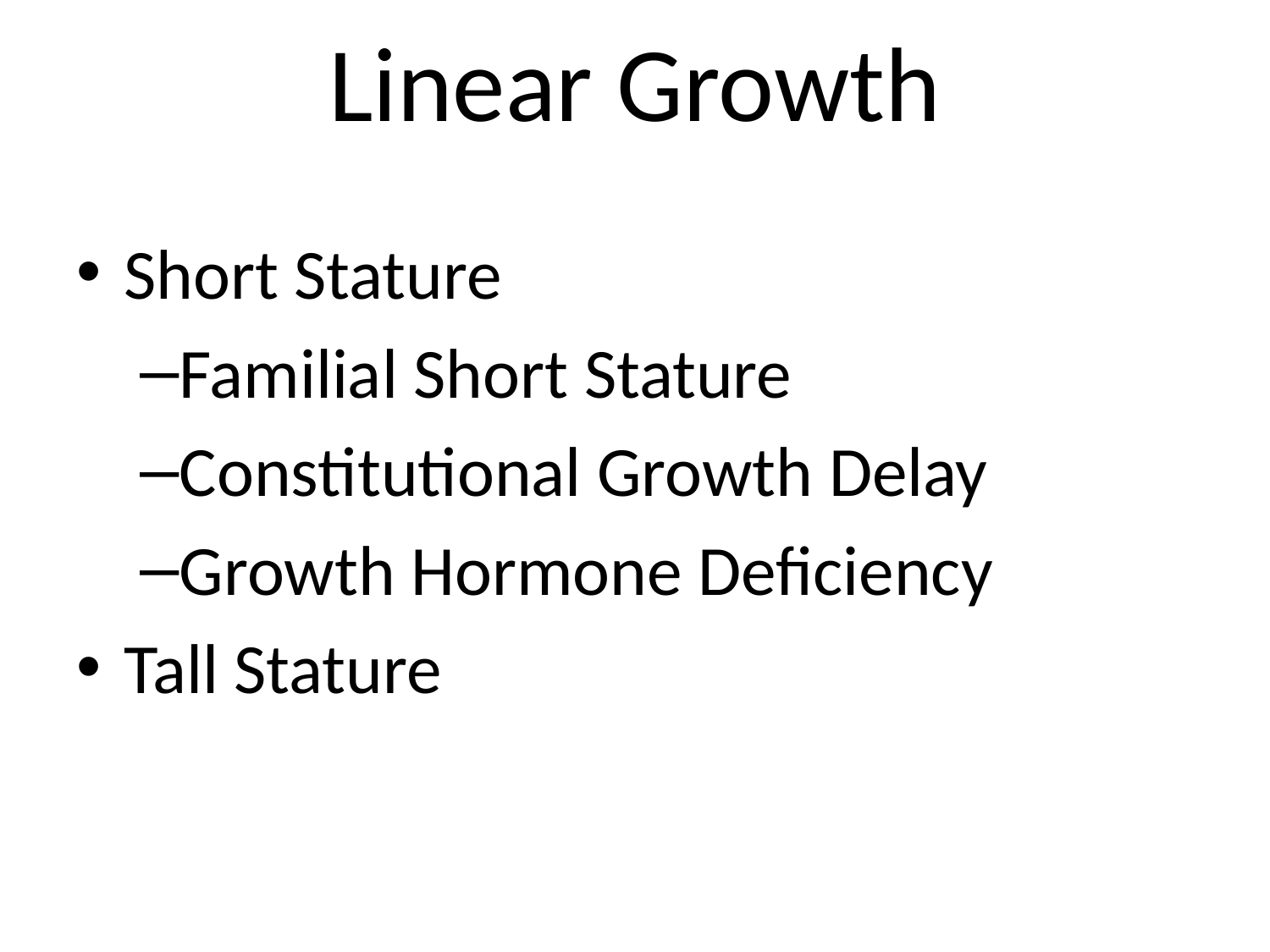

# Linear Growth
Short Stature
Familial Short Stature
Constitutional Growth Delay
Growth Hormone Deficiency
Tall Stature